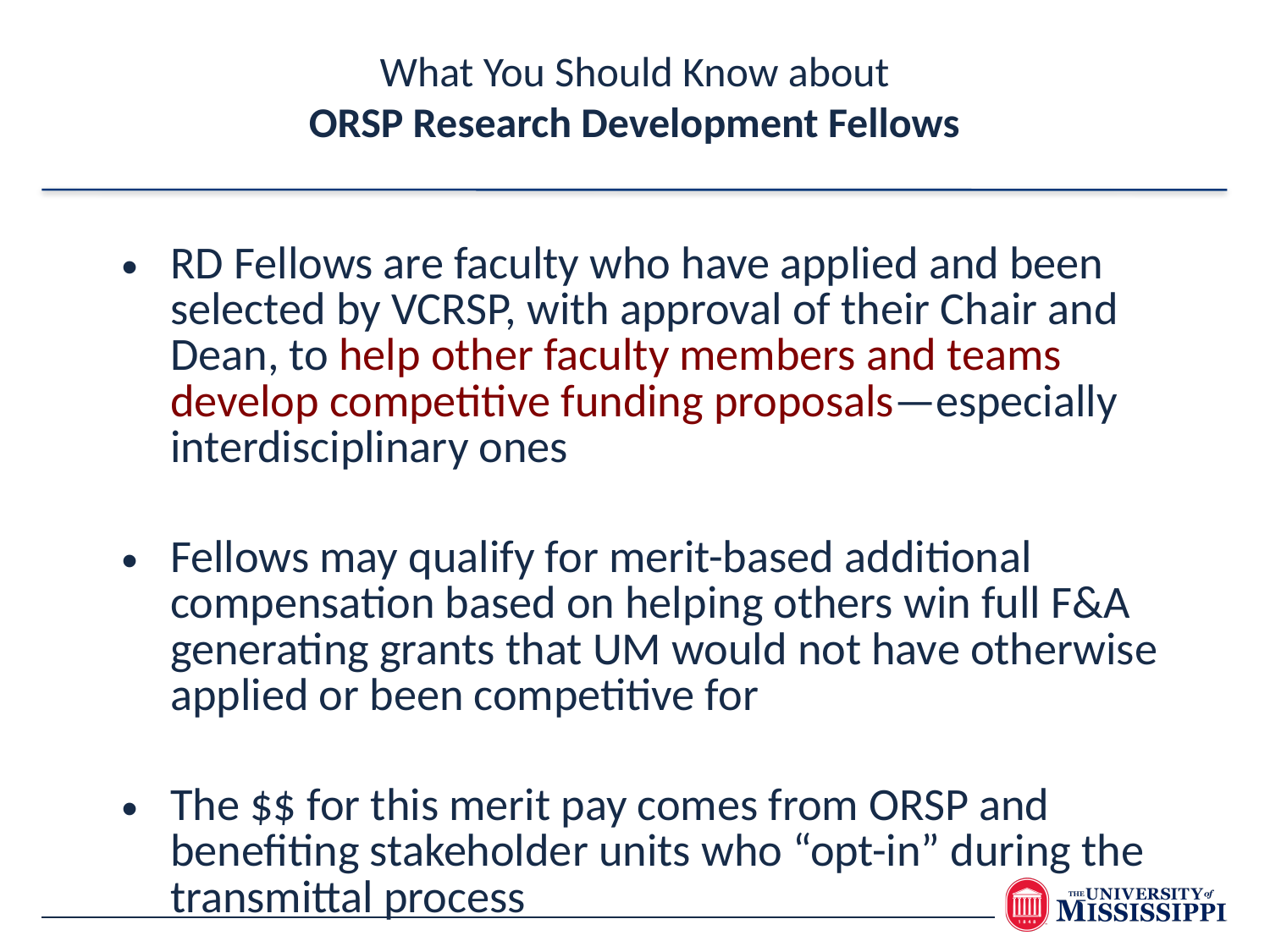

What You Should Know about
ORSP Research Development Fellows

RD Fellows are faculty who have applied and been selected by VCRSP, with approval of their Chair and Dean, to help other faculty members and teams develop competitive funding proposals—especially interdisciplinary ones

Fellows may qualify for merit-based additional compensation based on helping others win full F&A generating grants that UM would not have otherwise applied or been competitive for

The $$ for this merit pay comes from ORSP and benefiting stakeholder units who “opt-in” during the transmittal process